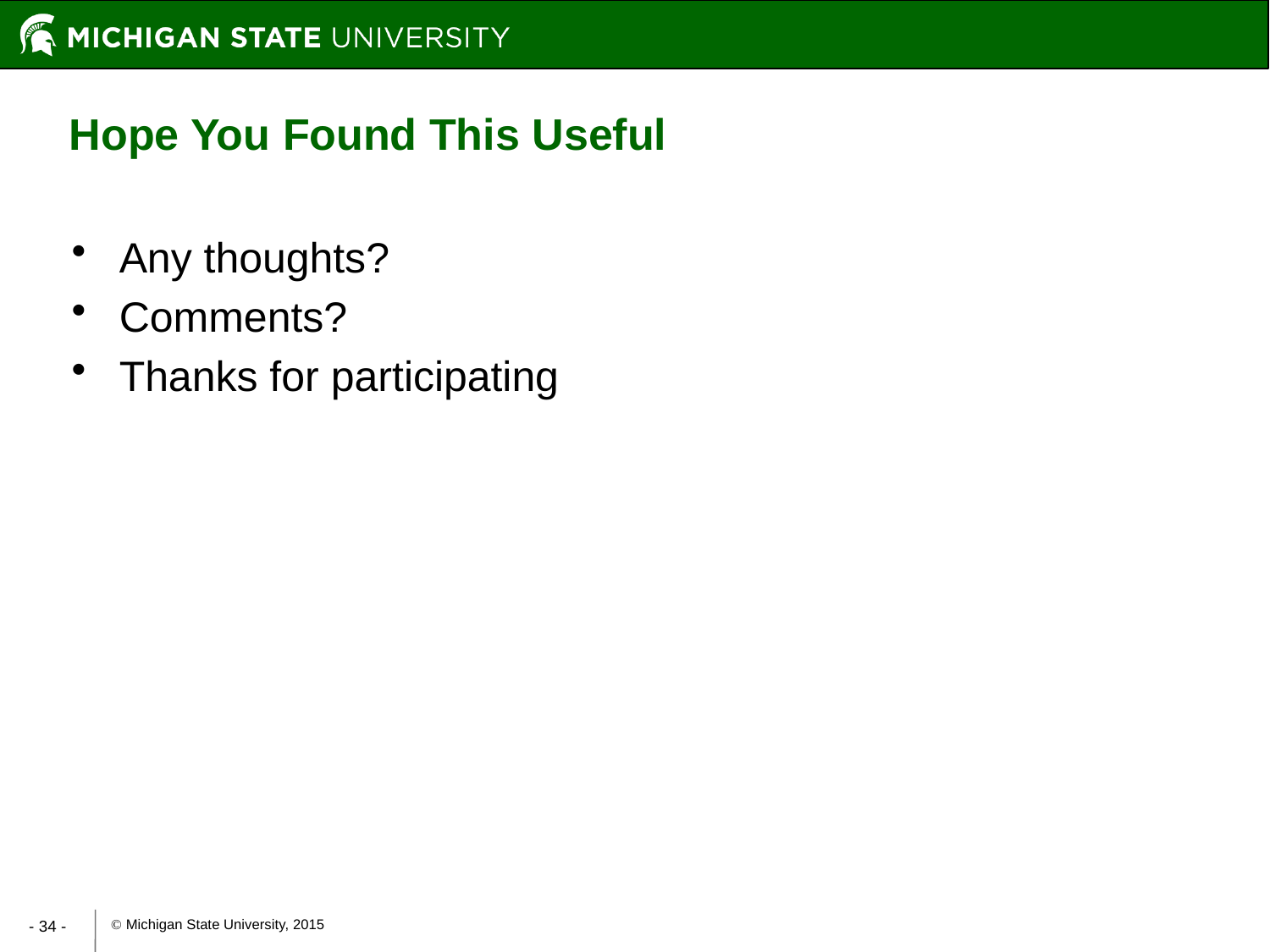

# Hope You Found This Useful
Any thoughts?
Comments?
Thanks for participating